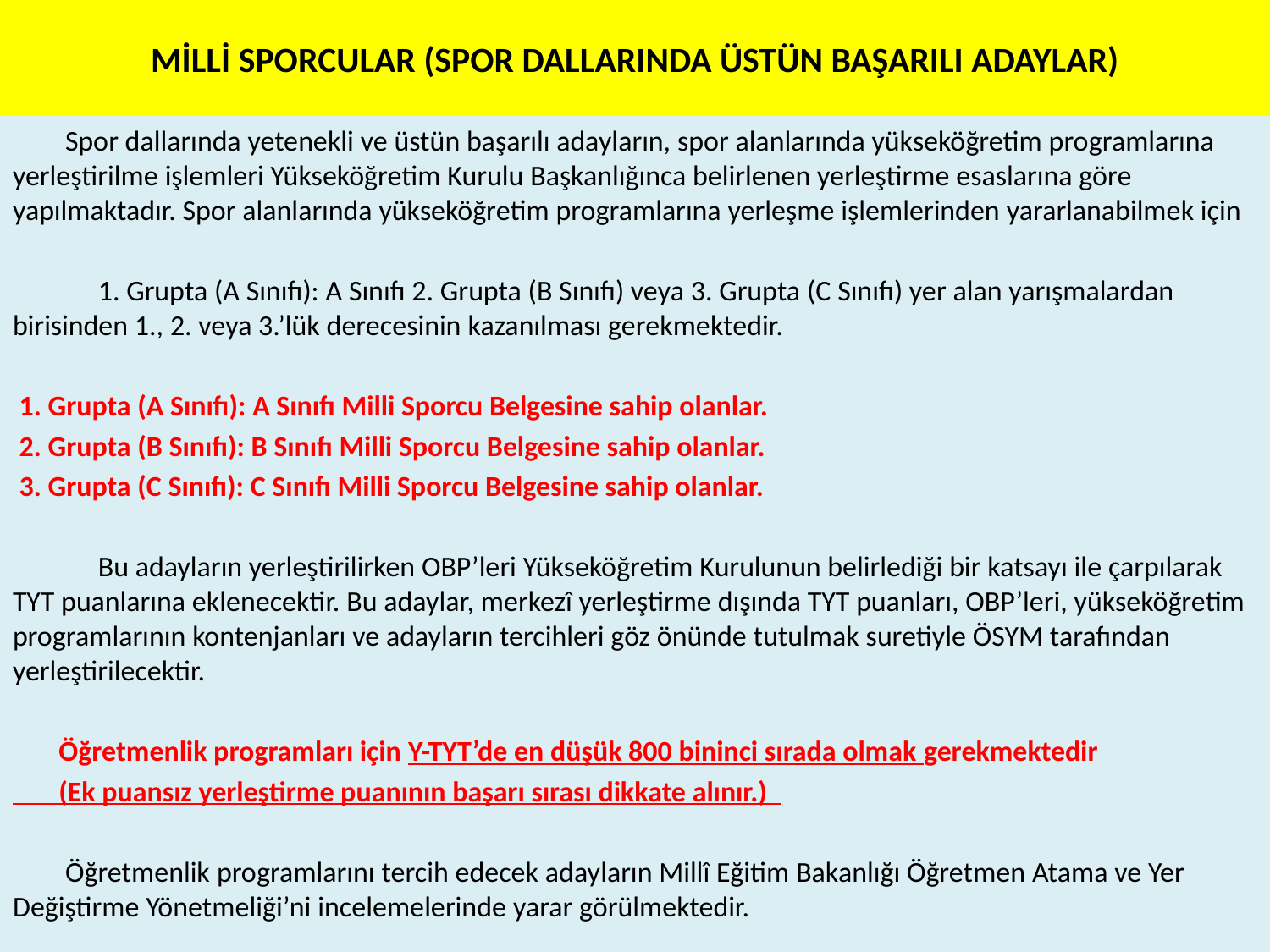

# MİLLİ SPORCULAR (SPOR DALLARINDA ÜSTÜN BAŞARILI ADAYLAR)
        Spor dallarında yetenekli ve üstün başarılı adayların, spor alanlarında yükseköğretim programlarına yerleştirilme işlemleri Yükseköğretim Kurulu Başkanlığınca belirlenen yerleştirme esaslarına göre yapılmaktadır. Spor alanlarında yükseköğretim programlarına yerleşme işlemlerinden yararlanabilmek için

             1. Grupta (A Sınıfı): A Sınıfı 2. Grupta (B Sınıfı) veya 3. Grupta (C Sınıfı) yer alan yarışmalardan birisinden 1., 2. veya 3.’lük derecesinin kazanılması gerekmektedir.

 1. Grupta (A Sınıfı): A Sınıfı Milli Sporcu Belgesine sahip olanlar.
 2. Grupta (B Sınıfı): B Sınıfı Milli Sporcu Belgesine sahip olanlar.
 3. Grupta (C Sınıfı): C Sınıfı Milli Sporcu Belgesine sahip olanlar.

             Bu adayların yerleştirilirken OBP’leri Yükseköğretim Kurulunun belirlediği bir katsayı ile çarpılarak TYT puanlarına eklenecektir. Bu adaylar, merkezî yerleştirme dışında TYT puanları, OBP’leri, yükseköğretim programlarının kontenjanları ve adayların tercihleri göz önünde tutulmak suretiyle ÖSYM tarafından yerleştirilecektir.

       Öğretmenlik programları için Y-TYT’de en düşük 800 bininci sırada olmak gerekmektedir
       (Ek puansız yerleştirme puanının başarı sırası dikkate alınır.)

        Öğretmenlik programlarını tercih edecek adayların Millî Eğitim Bakanlığı Öğretmen Atama ve Yer Değiştirme Yönetmeliği’ni incelemelerinde yarar görülmektedir.